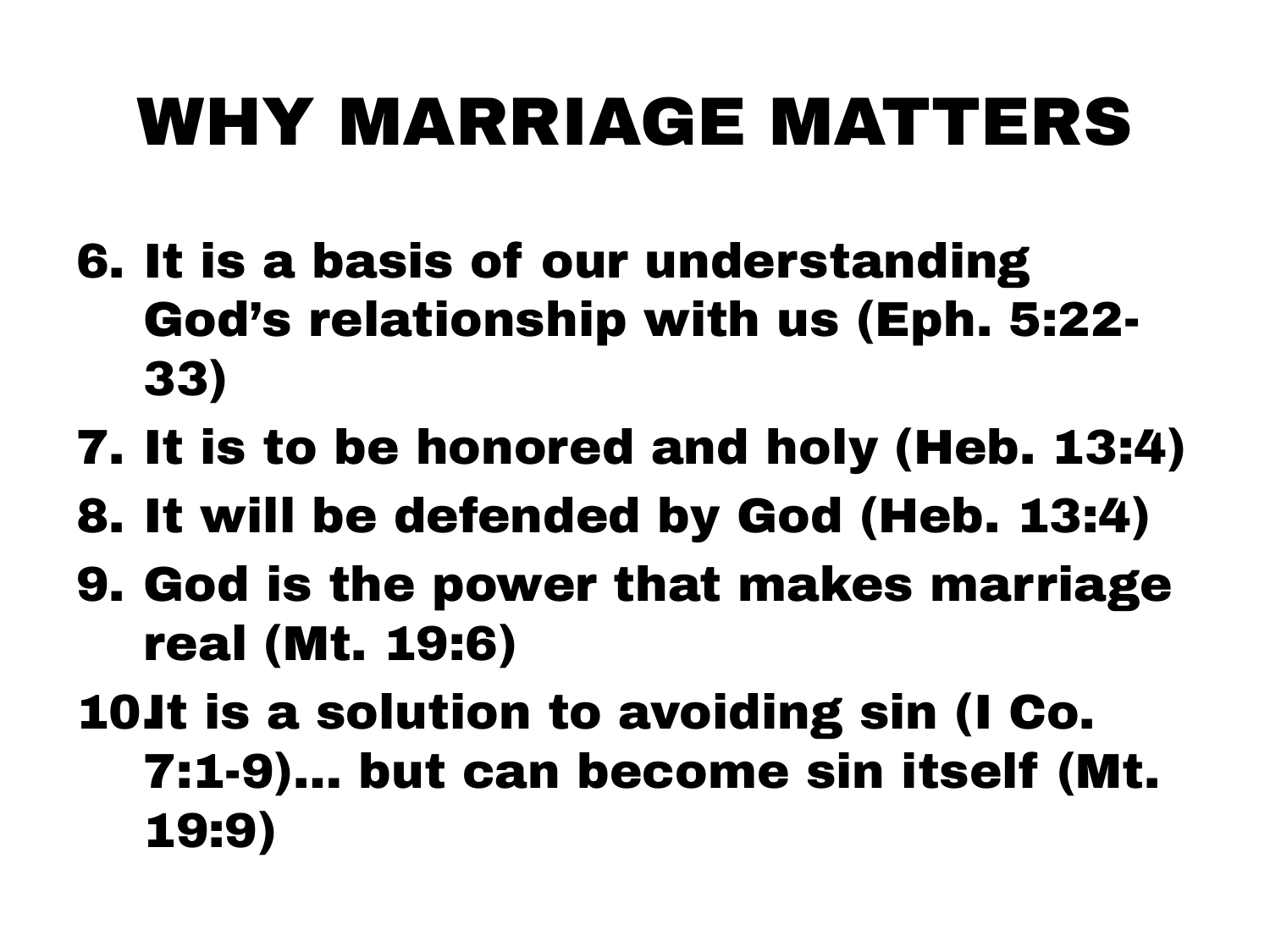

# WHY MARRIAGE MATTERS
It is a basis of our understanding God’s relationship with us (Eph. 5:22-33)
It is to be honored and holy (Heb. 13:4)
It will be defended by God (Heb. 13:4)
God is the power that makes marriage real (Mt. 19:6)
It is a solution to avoiding sin (I Co. 7:1-9)… but can become sin itself (Mt. 19:9)